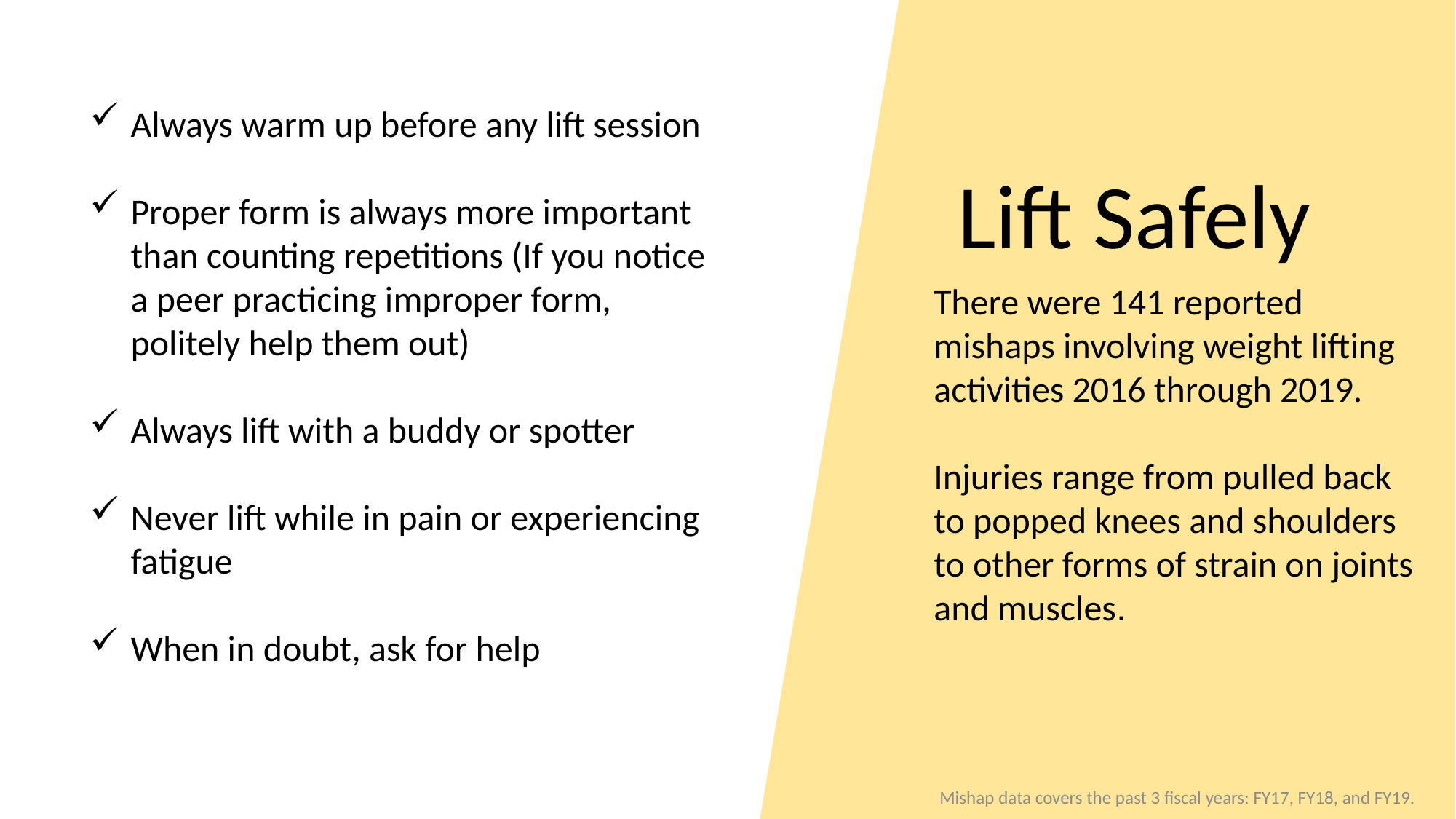

Always warm up before any lift session

Proper form is always more important than counting repetitions (If you notice a peer practicing improper form, politely help them out)

Always lift with a buddy or spotter

Never lift while in pain or experiencing fatigue

When in doubt, ask for help
Lift Safely
There were 141 reported mishaps involving weight lifting activities 2016 through 2019.

Injuries range from pulled back to popped knees and shoulders to other forms of strain on joints and muscles.
Mishap data covers the past 3 fiscal years: FY17, FY18, and FY19.